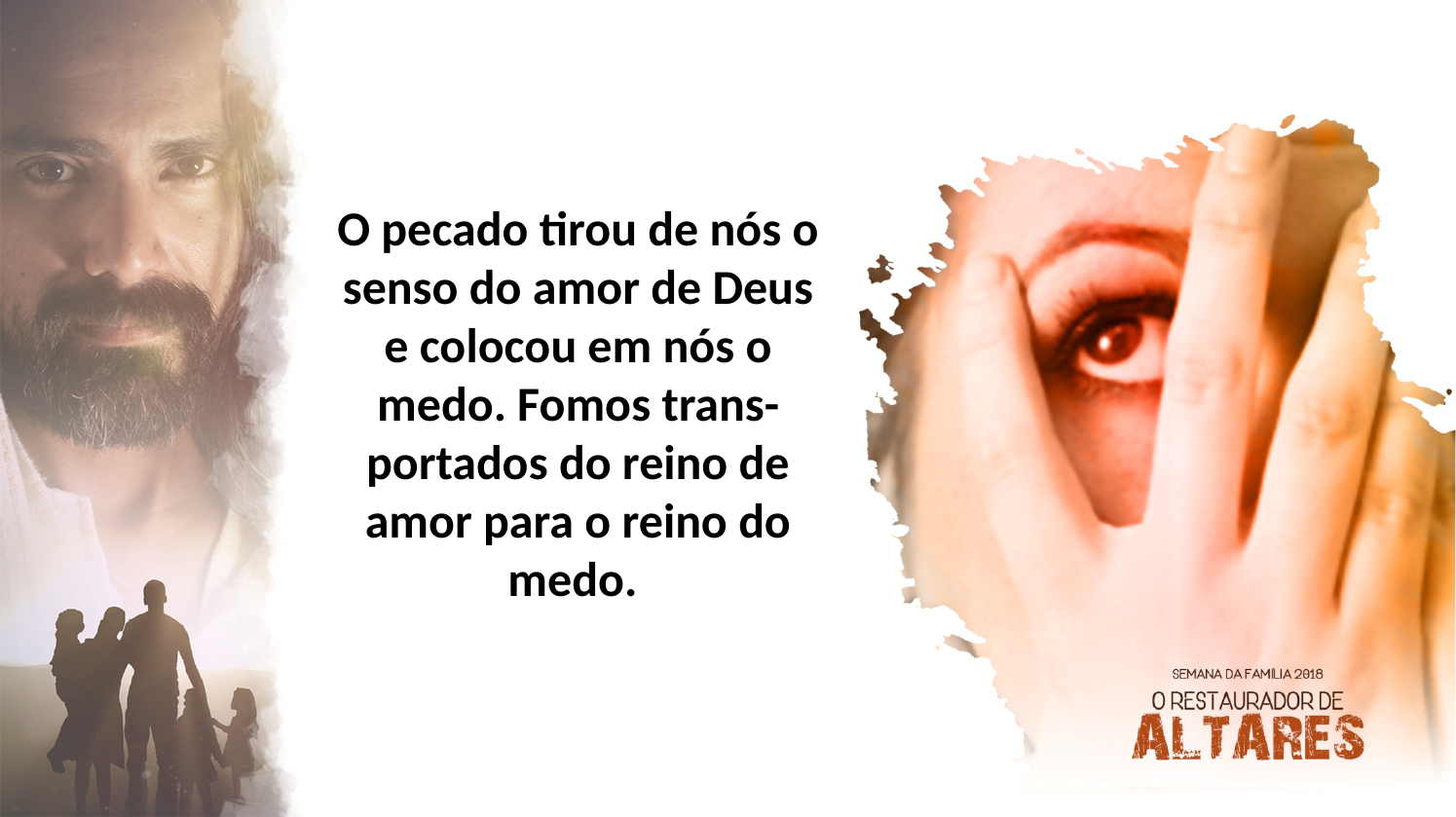

O pecado tirou de nós o senso do amor de Deus e colocou em nós o medo. Fomos trans-portados do reino de amor para o reino do medo.